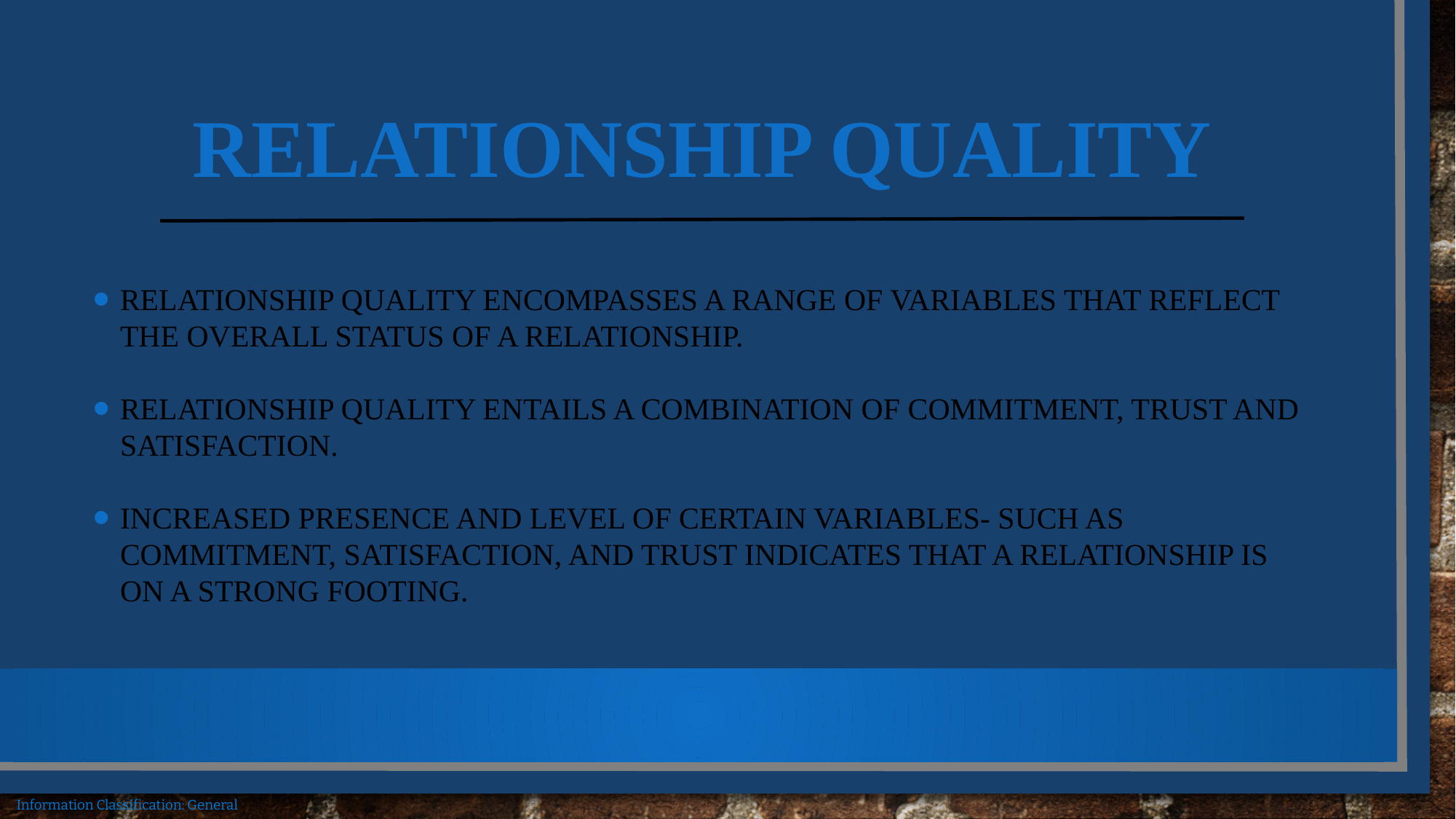

# Relationship Quality
Relationship quality encompasses a range of variables that reflect the overall status of a relationship.

Relationship quality entails a combination of commitment, trust and satisfaction.

Increased presence and level of certain variables- such as commitment, satisfaction, and trust indicates that a relationship is on a strong footing.